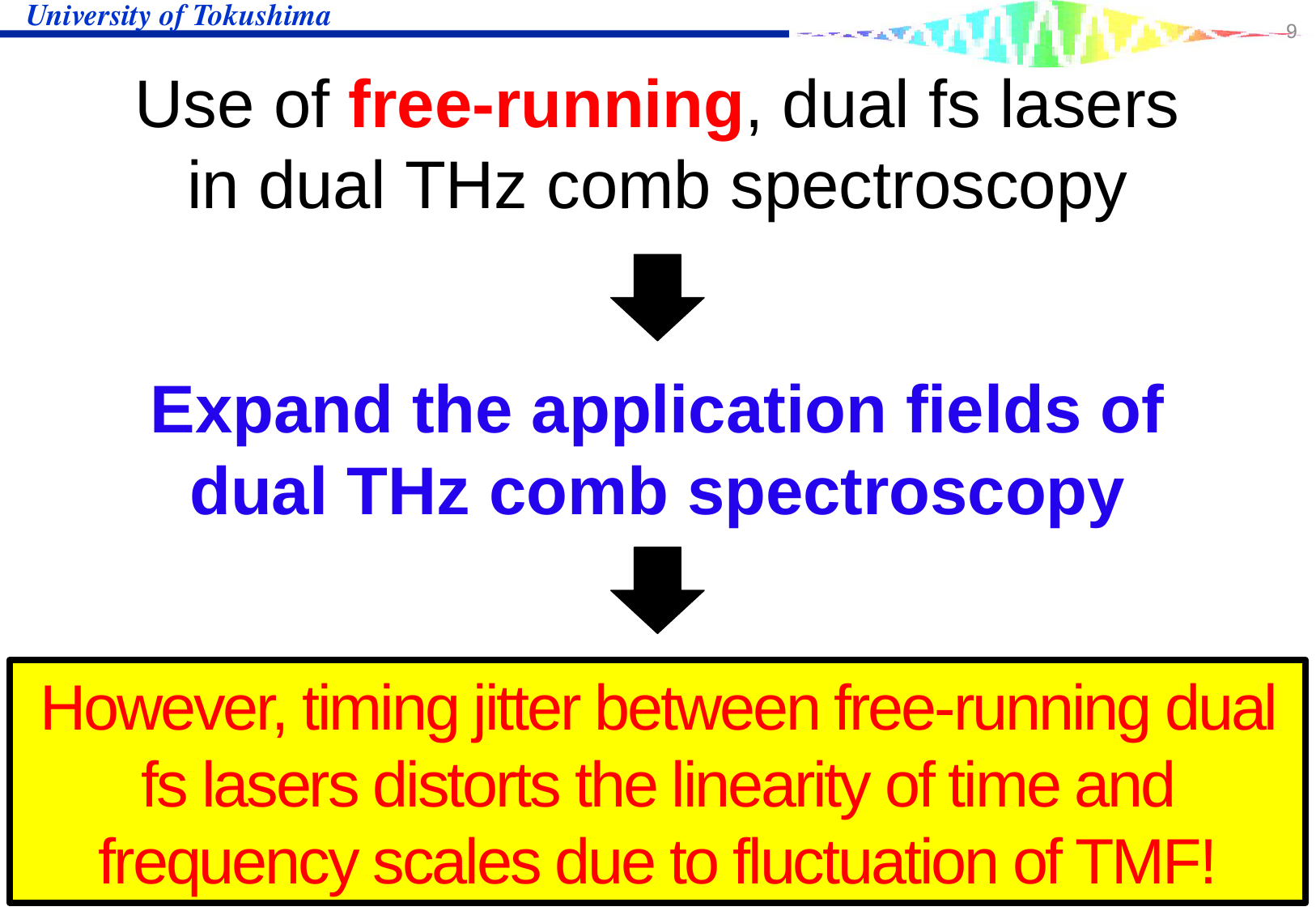

9
Use of free-running, dual fs lasers
in dual ΤHz comb spectroscopy

Expand the application fields of dual ΤHz comb spectroscopy

However, timing jitter between free-running dual fs lasers distorts the linearity of time and frequency scales due to fluctuation of TMF!